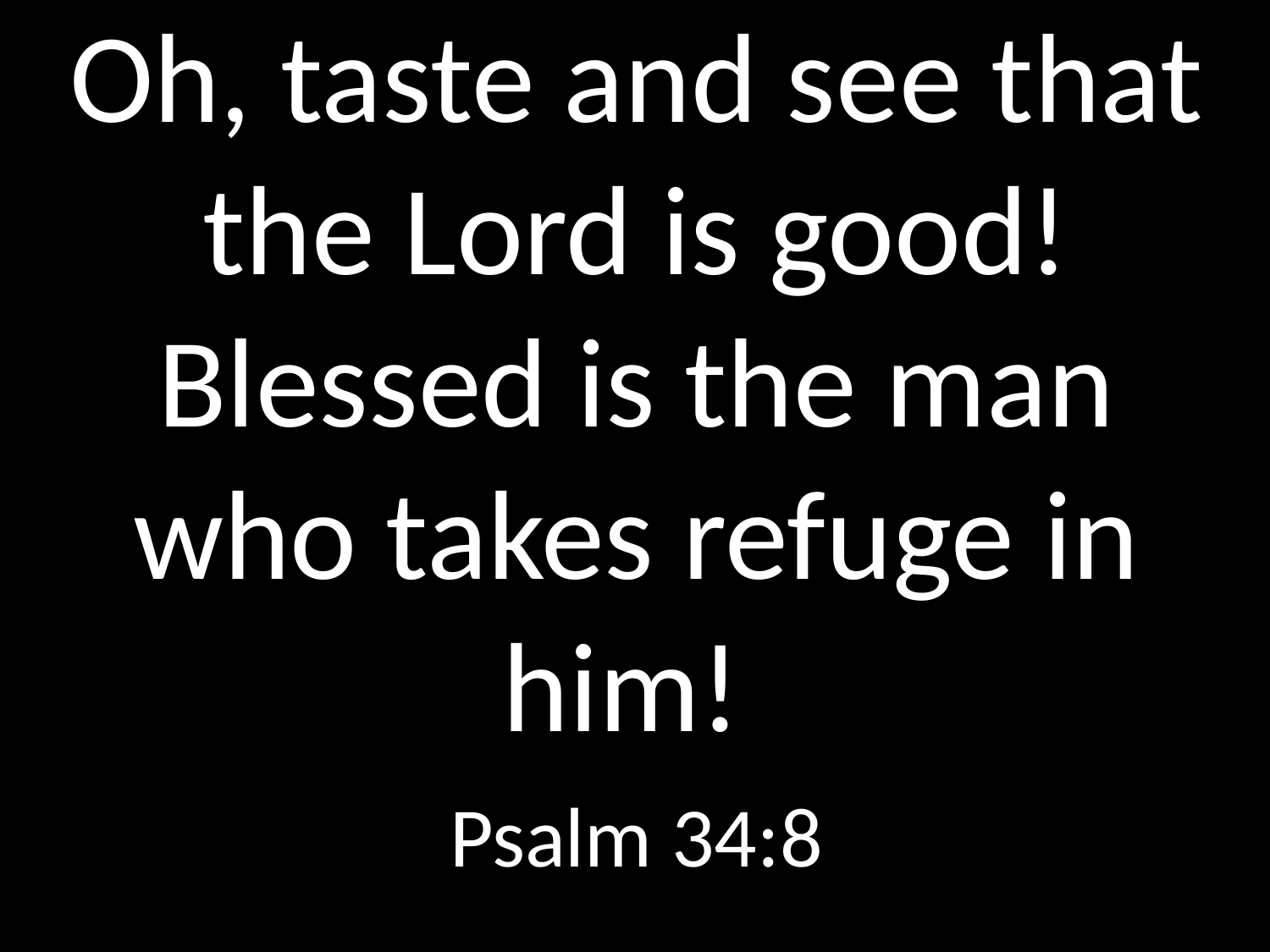

# Oh, taste and see that the Lord is good! Blessed is the man who takes refuge in him!
Psalm 34:8